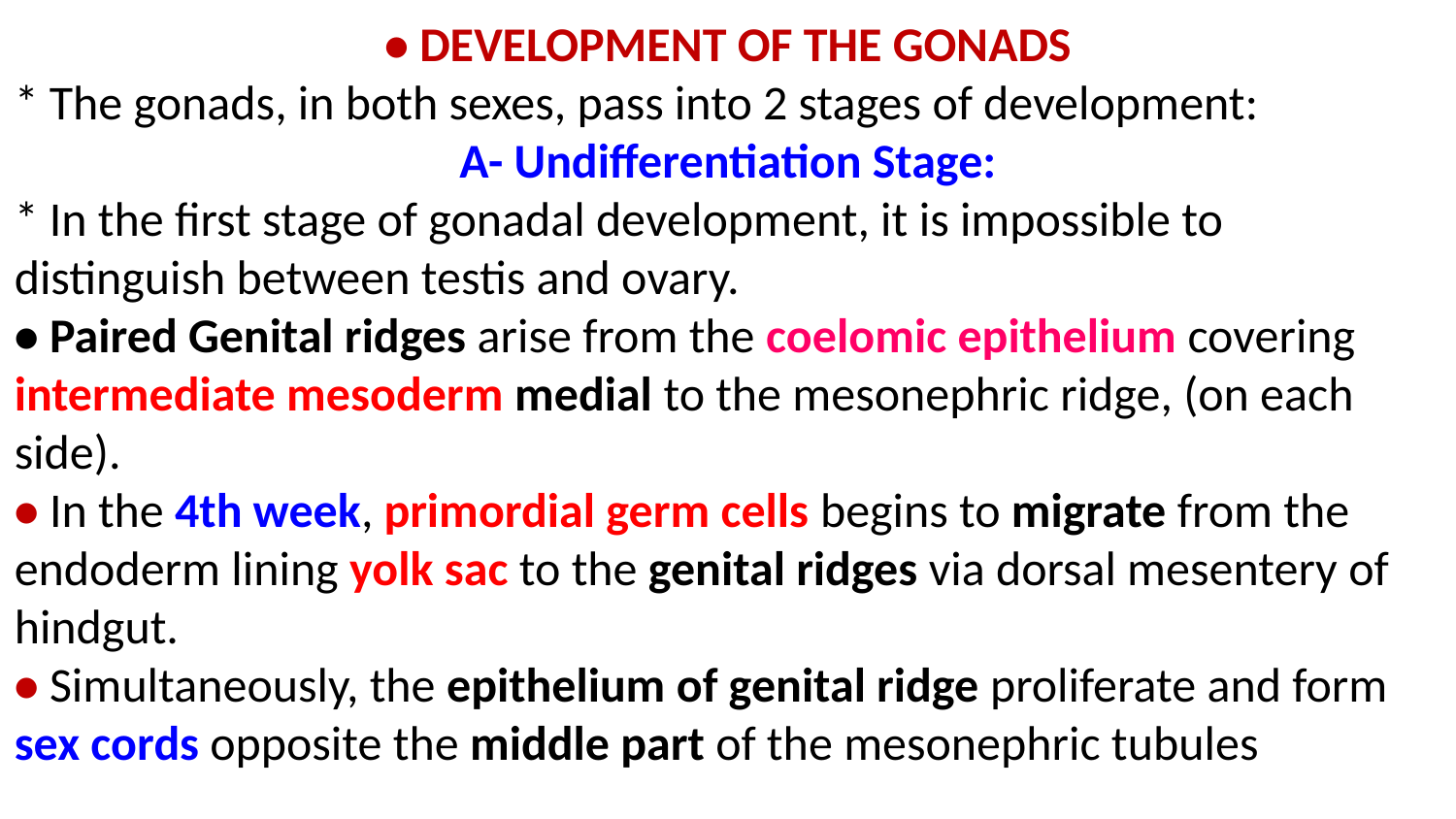

• DEVELOPMENT OF THE GONADS
* The gonads, in both sexes, pass into 2 stages of development:
 A- Undifferentiation Stage:
* In the first stage of gonadal development, it is impossible to distinguish between testis and ovary.
• Paired Genital ridges arise from the coelomic epithelium covering intermediate mesoderm medial to the mesonephric ridge, (on each side).
• In the 4th week, primordial germ cells begins to migrate from the endoderm lining yolk sac to the genital ridges via dorsal mesentery of hindgut.
• Simultaneously, the epithelium of genital ridge proliferate and form sex cords opposite the middle part of the mesonephric tubules